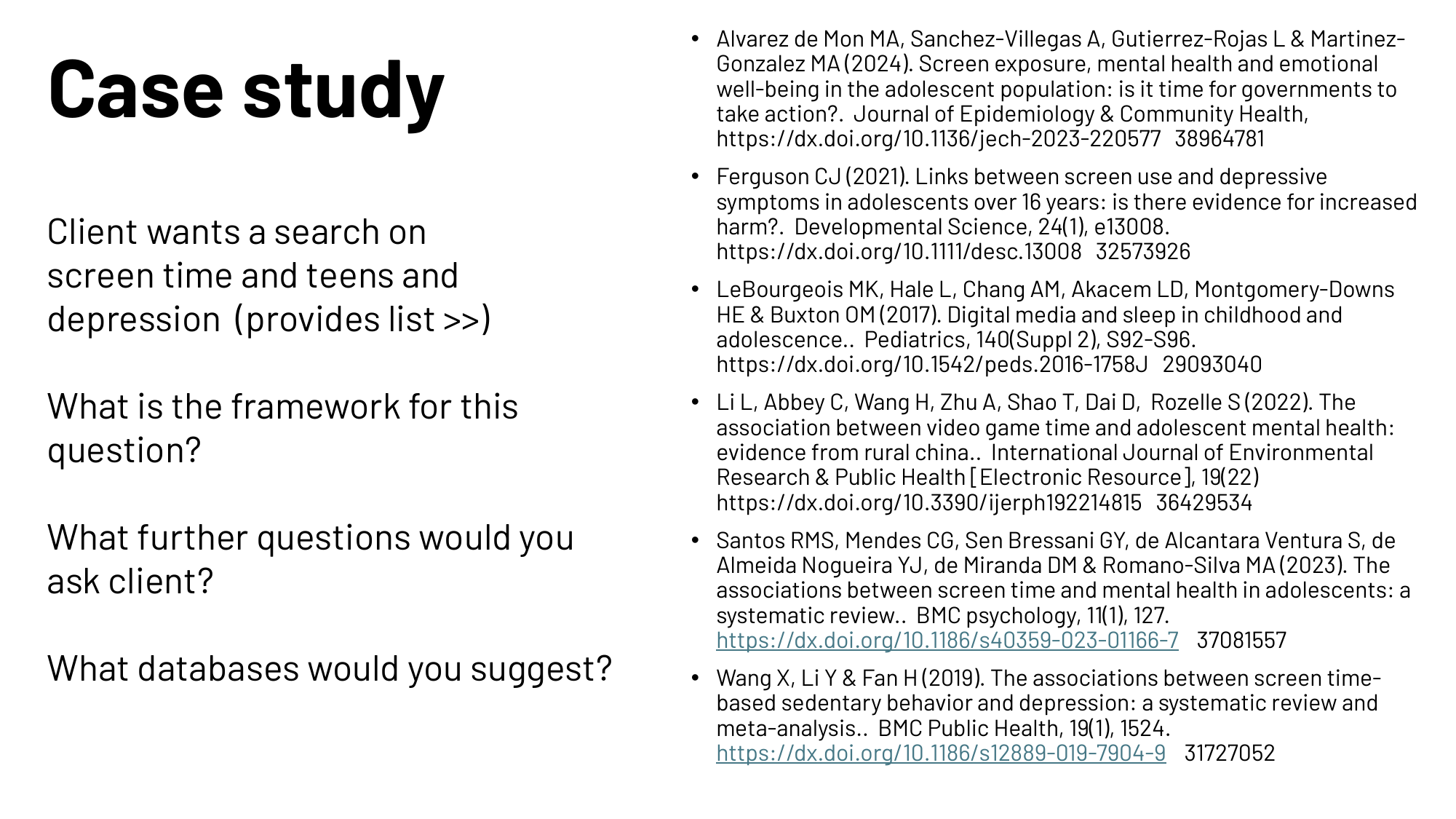

# Case study
Alvarez de Mon MA, Sanchez-Villegas A, Gutierrez-Rojas L & Martinez-Gonzalez MA (2024). Screen exposure, mental health and emotional well-being in the adolescent population: is it time for governments to take action?.  Journal of Epidemiology & Community Health, https://dx.doi.org/10.1136/jech-2023-220577   38964781
Ferguson CJ (2021). Links between screen use and depressive symptoms in adolescents over 16 years: is there evidence for increased harm?.  Developmental Science, 24(1), e13008. https://dx.doi.org/10.1111/desc.13008   32573926
LeBourgeois MK, Hale L, Chang AM, Akacem LD, Montgomery-Downs HE & Buxton OM (2017). Digital media and sleep in childhood and adolescence..  Pediatrics, 140(Suppl 2), S92-S96. https://dx.doi.org/10.1542/peds.2016-1758J   29093040
Li L, Abbey C, Wang H, Zhu A, Shao T, Dai D,  Rozelle S (2022). The association between video game time and adolescent mental health: evidence from rural china..  International Journal of Environmental Research & Public Health [Electronic Resource], 19(22) https://dx.doi.org/10.3390/ijerph192214815   36429534
Santos RMS, Mendes CG, Sen Bressani GY, de Alcantara Ventura S, de Almeida Nogueira YJ, de Miranda DM & Romano-Silva MA (2023). The associations between screen time and mental health in adolescents: a systematic review..  BMC psychology, 11(1), 127. https://dx.doi.org/10.1186/s40359-023-01166-7    37081557
Wang X, Li Y & Fan H (2019). The associations between screen time-based sedentary behavior and depression: a systematic review and meta-analysis..  BMC Public Health, 19(1), 1524. https://dx.doi.org/10.1186/s12889-019-7904-9    31727052
Client wants a search on
screen time and teens and depression  (provides list >>)

What is the framework for this question?
What further questions would you ask client?
What databases would you suggest?